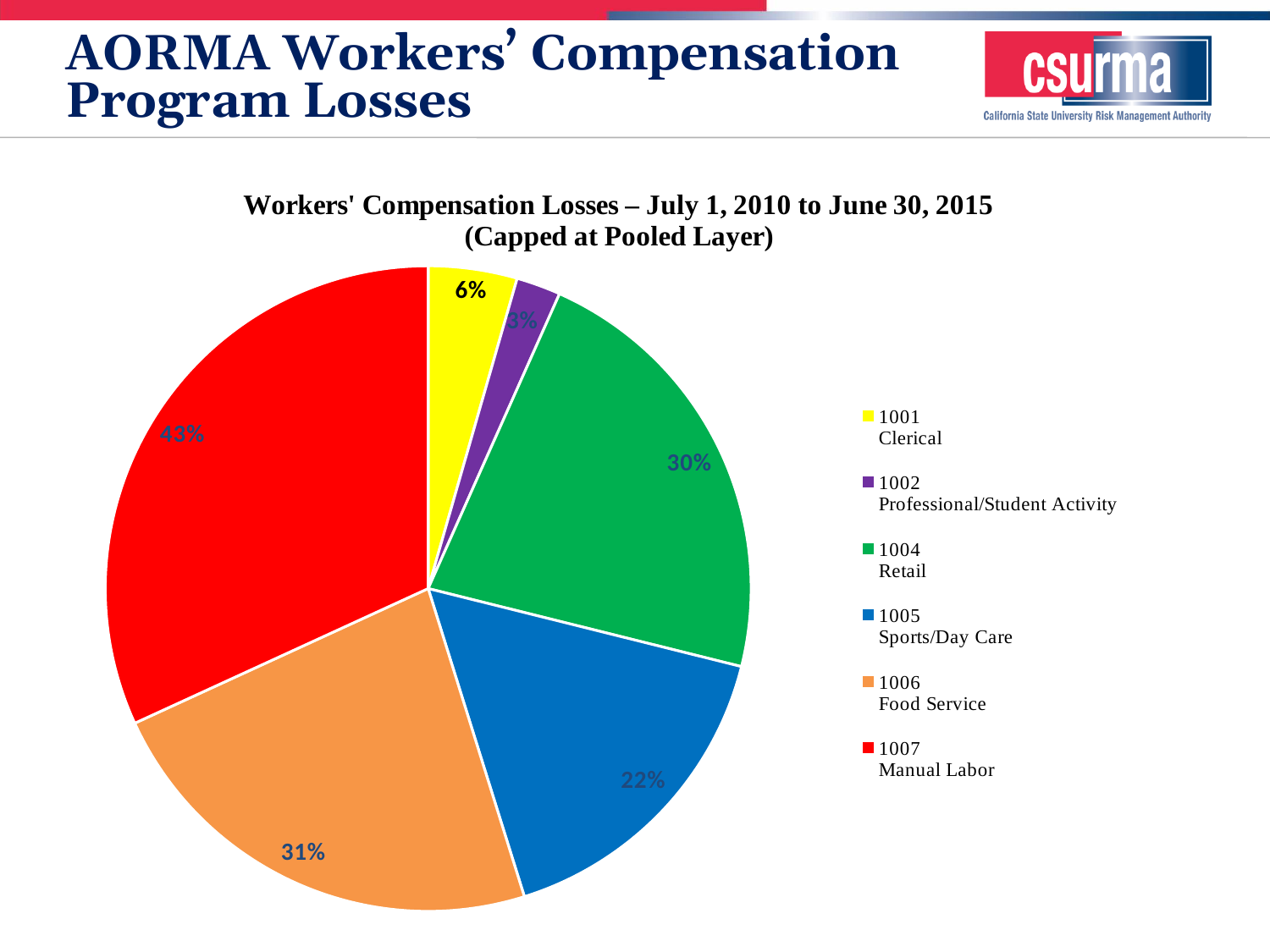

AORMA Workers’ Compensation
Program Losses

### Chart: Workers' Compensation Losses – July 1, 2010 to June 30, 2015
(Capped at Pooled Layer)

| Category | Percentage |
|---|---|
| 1001
Clerical | 0.06 |
| 1002
Professional/Student Activity | 0.03 |
| 1004
Retail | 0.3 |
| 1005
Sports/Day Care | 0.22 |
| 1006
Food Service | 0.31 |
| 1007
Manual Labor | 0.43 |